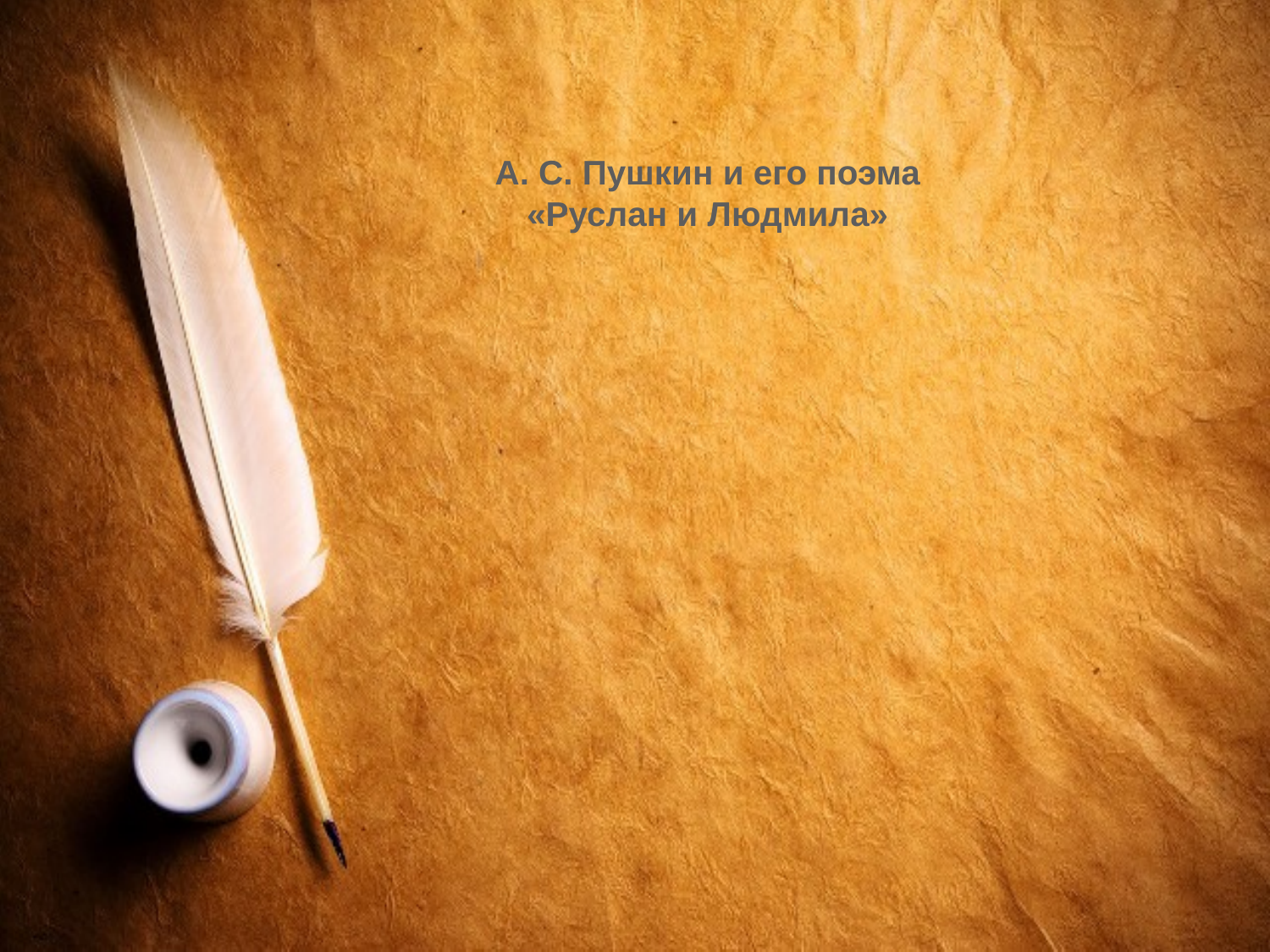

# А. С. Пушкин и его поэма «Руслан и Людмила»